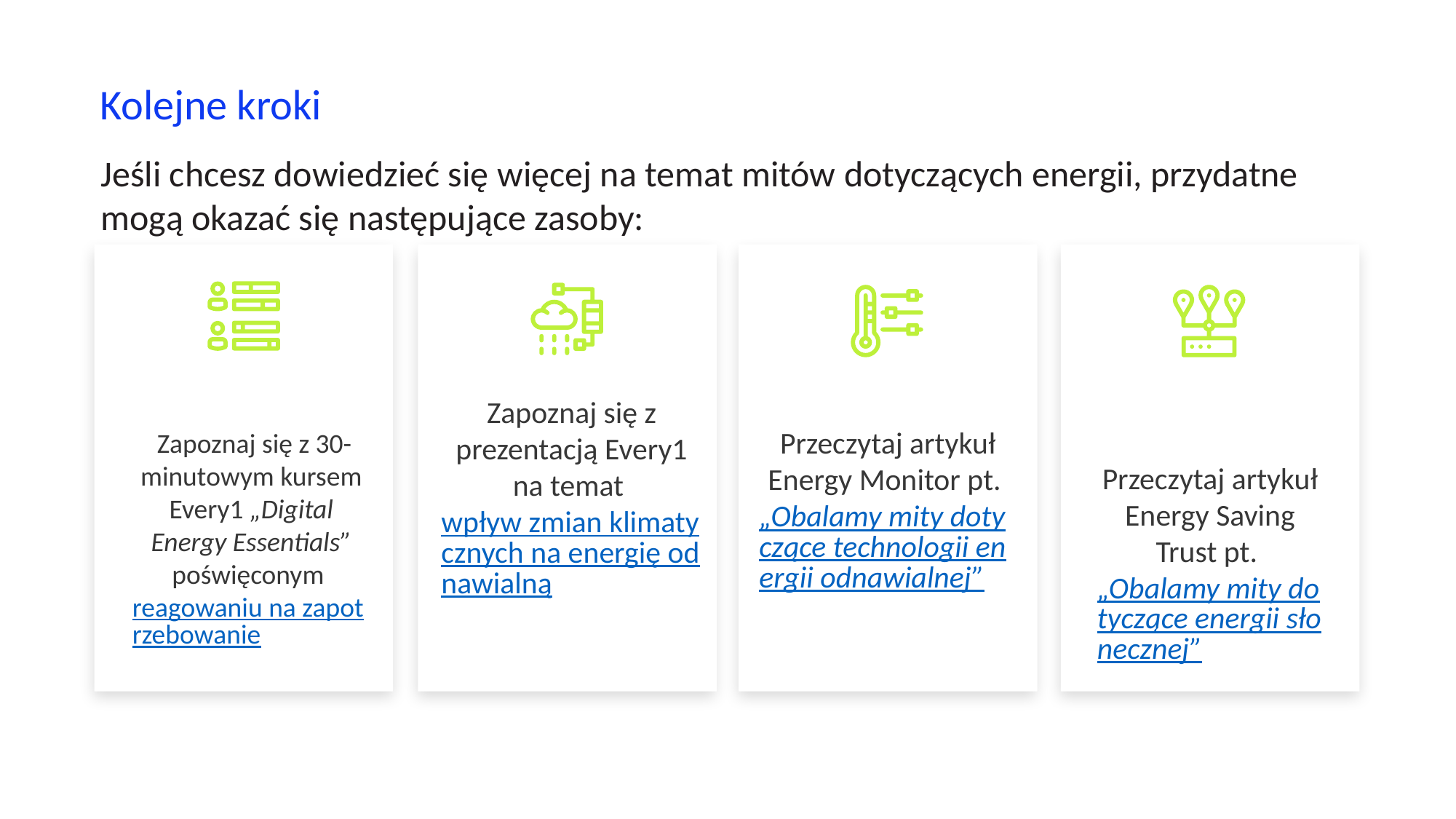

Kolejne kroki

Jeśli chcesz dowiedzieć się więcej na temat mitów dotyczących energii, przydatne mogą okazać się następujące zasoby:

Zapoznaj się z prezentacją Every1 na temat
wpływ zmian klimatycznych na energię odnawialną
Przeczytaj artykuł Energy Monitor pt. „Obalamy mity dotyczące technologii energii odnawialnej”
 Zapoznaj się z 30-minutowym kursem Every1 „Digital Energy Essentials” poświęconym reagowaniu na zapotrzebowanie
Przeczytaj artykuł Energy Saving Trust pt. „Obalamy mity dotyczące energii słonecznej”